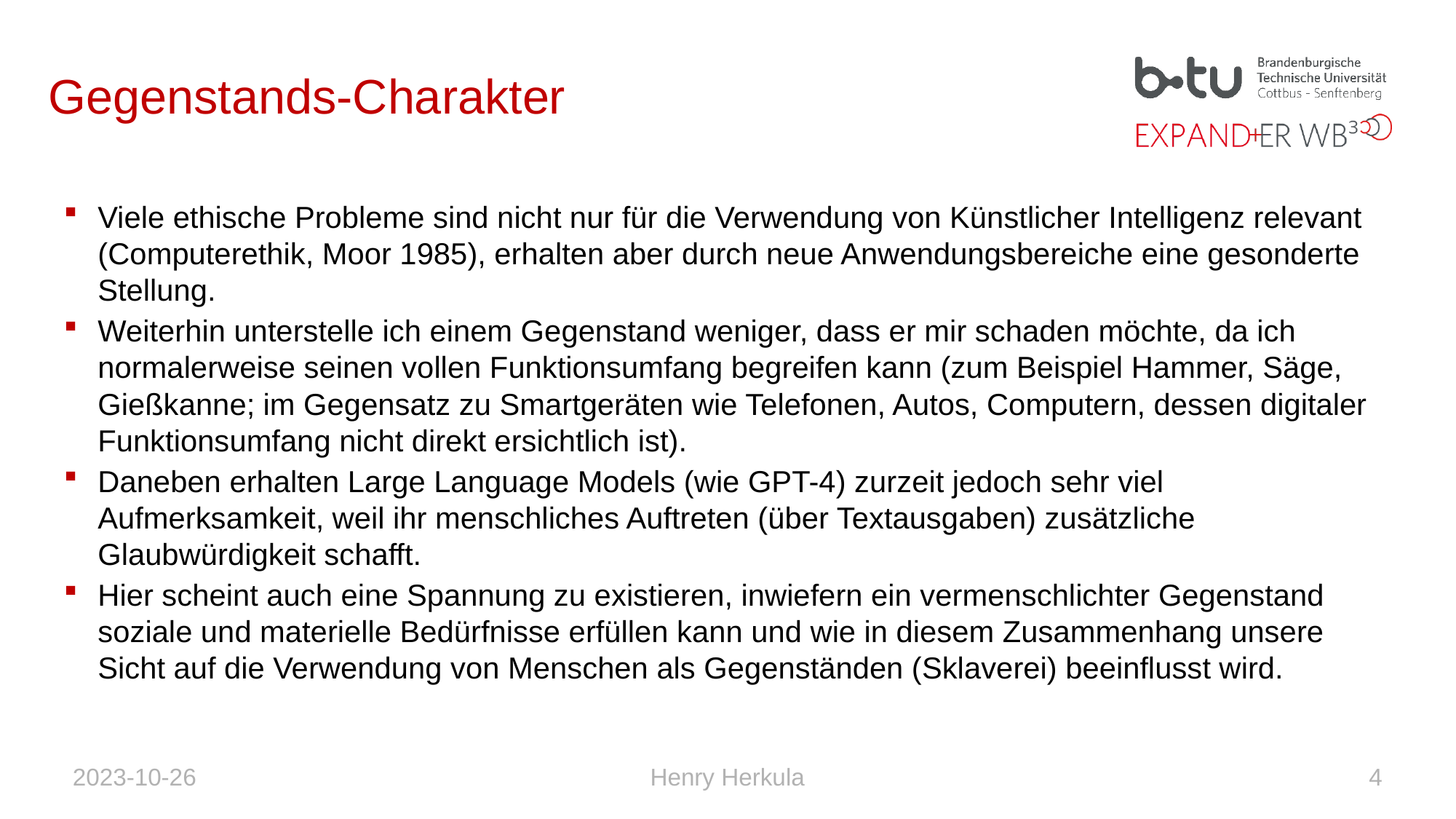

# Gegenstands-Charakter
Viele ethische Probleme sind nicht nur für die Verwendung von Künstlicher Intelligenz relevant (Computerethik, Moor 1985), erhalten aber durch neue Anwendungsbereiche eine gesonderte Stellung.
Weiterhin unterstelle ich einem Gegenstand weniger, dass er mir schaden möchte, da ich normalerweise seinen vollen Funktionsumfang begreifen kann (zum Beispiel Hammer, Säge, Gießkanne; im Gegensatz zu Smartgeräten wie Telefonen, Autos, Computern, dessen digitaler Funktionsumfang nicht direkt ersichtlich ist).
Daneben erhalten Large Language Models (wie GPT-4) zurzeit jedoch sehr viel Aufmerksamkeit, weil ihr menschliches Auftreten (über Textausgaben) zusätzliche Glaubwürdigkeit schafft.
Hier scheint auch eine Spannung zu existieren, inwiefern ein vermenschlichter Gegenstand soziale und materielle Bedürfnisse erfüllen kann und wie in diesem Zusammenhang unsere Sicht auf die Verwendung von Menschen als Gegenständen (Sklaverei) beeinflusst wird.

2023-10-26
Henry Herkula
4